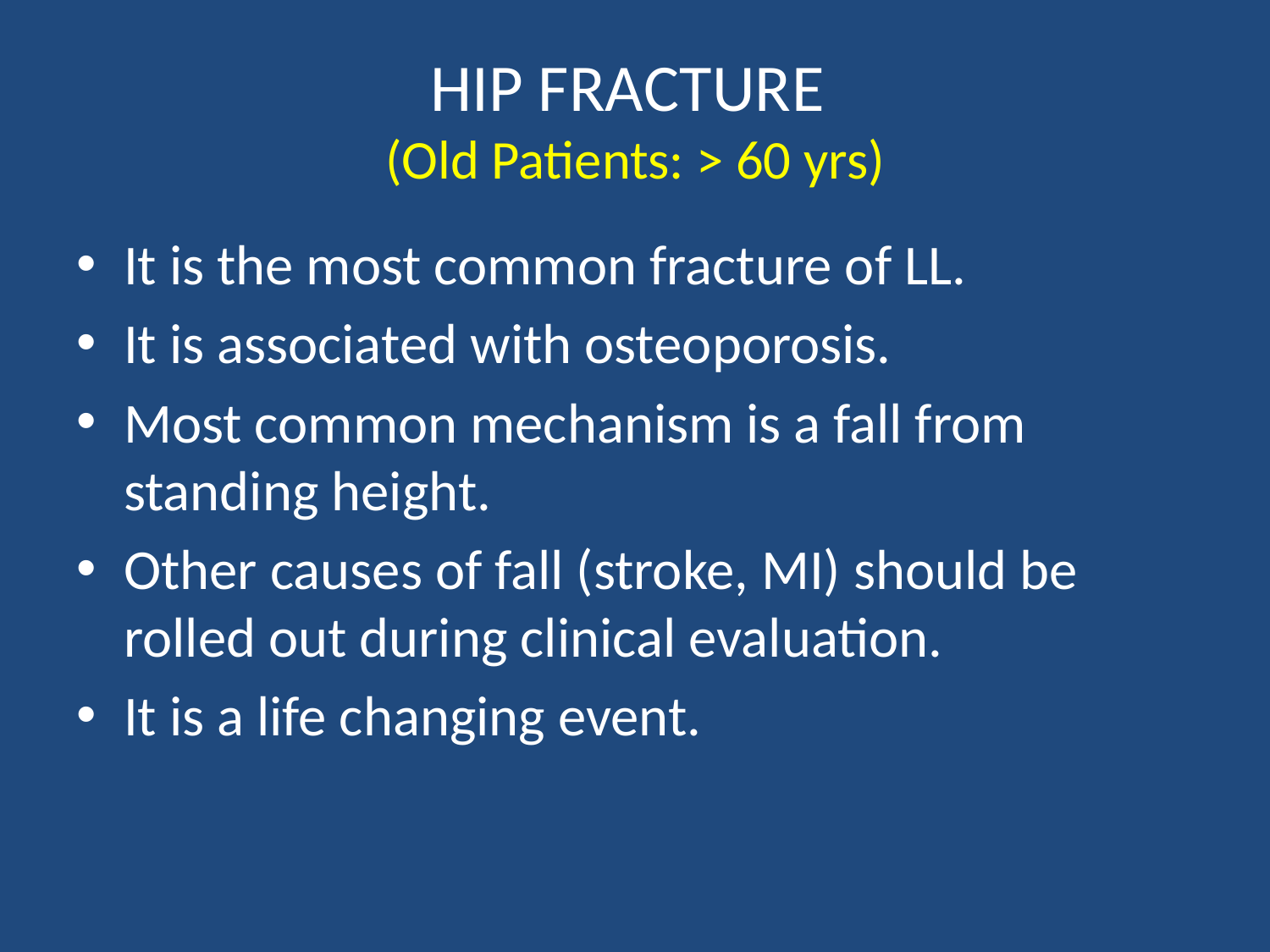

# HIP FRACTURE (Old Patients: > 60 yrs)
It is the most common fracture of LL.
It is associated with osteoporosis.
Most common mechanism is a fall from standing height.
Other causes of fall (stroke, MI) should be rolled out during clinical evaluation.
It is a life changing event.